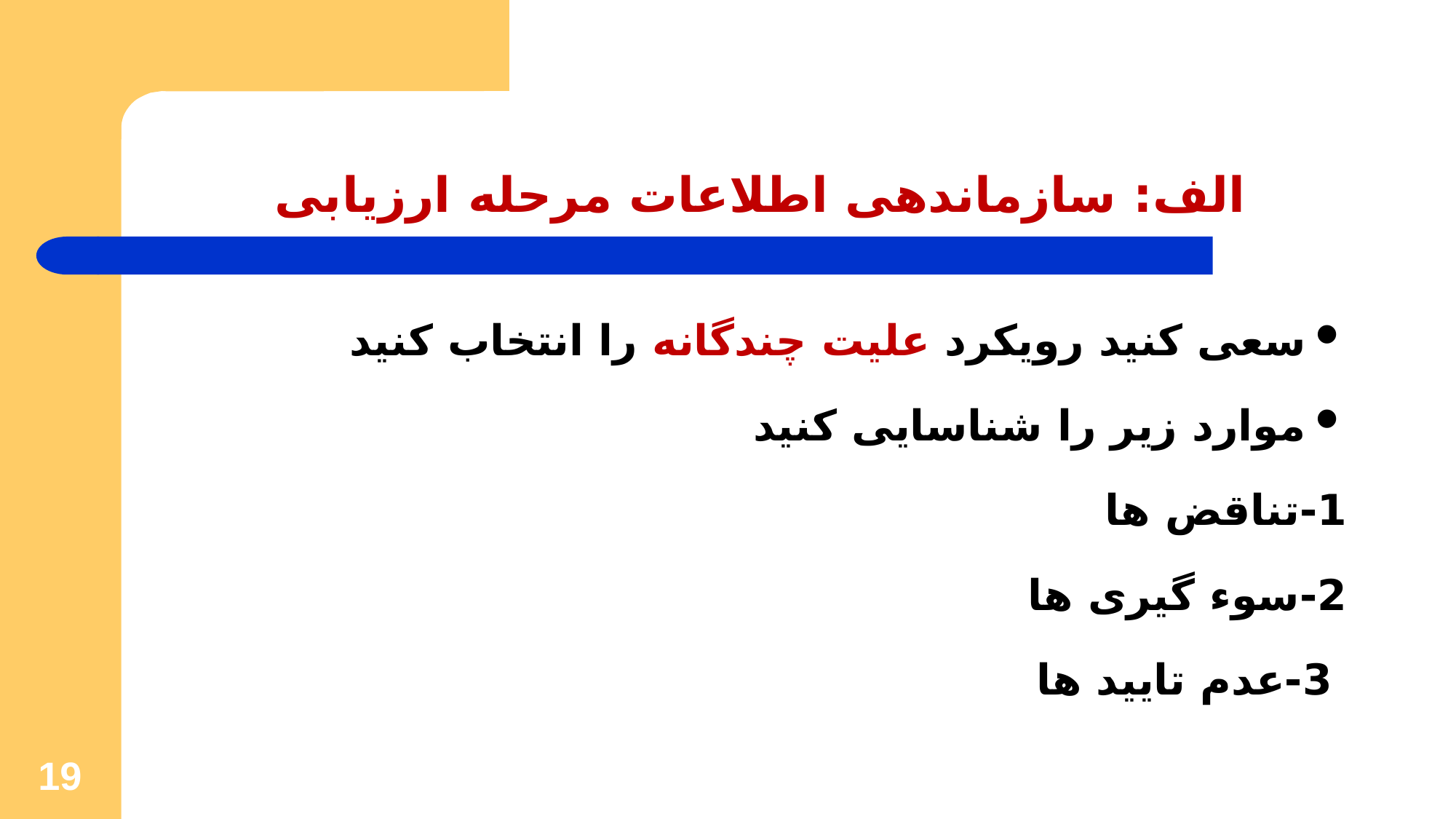

# الف: سازماندهی اطلاعات مرحله ارزیابی
سعی کنید رویکرد علیت چندگانه را انتخاب کنید
موارد زیر را شناسایی کنید
1-تناقض ها
2-سوء گیری ها
 3-عدم تایید ها

19